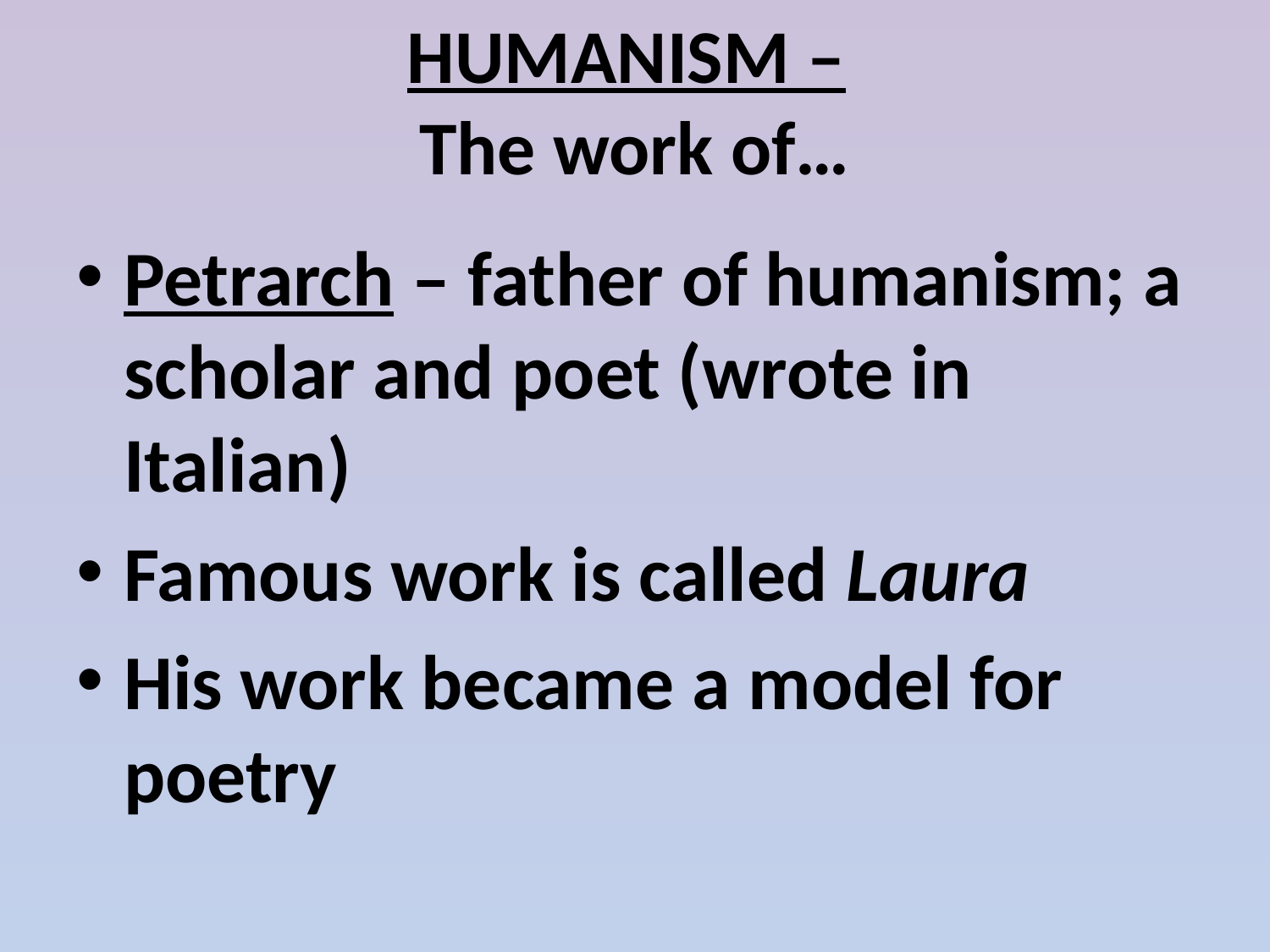

# HUMANISM – The work of…
Petrarch – father of humanism; a scholar and poet (wrote in Italian)
Famous work is called Laura
His work became a model for poetry